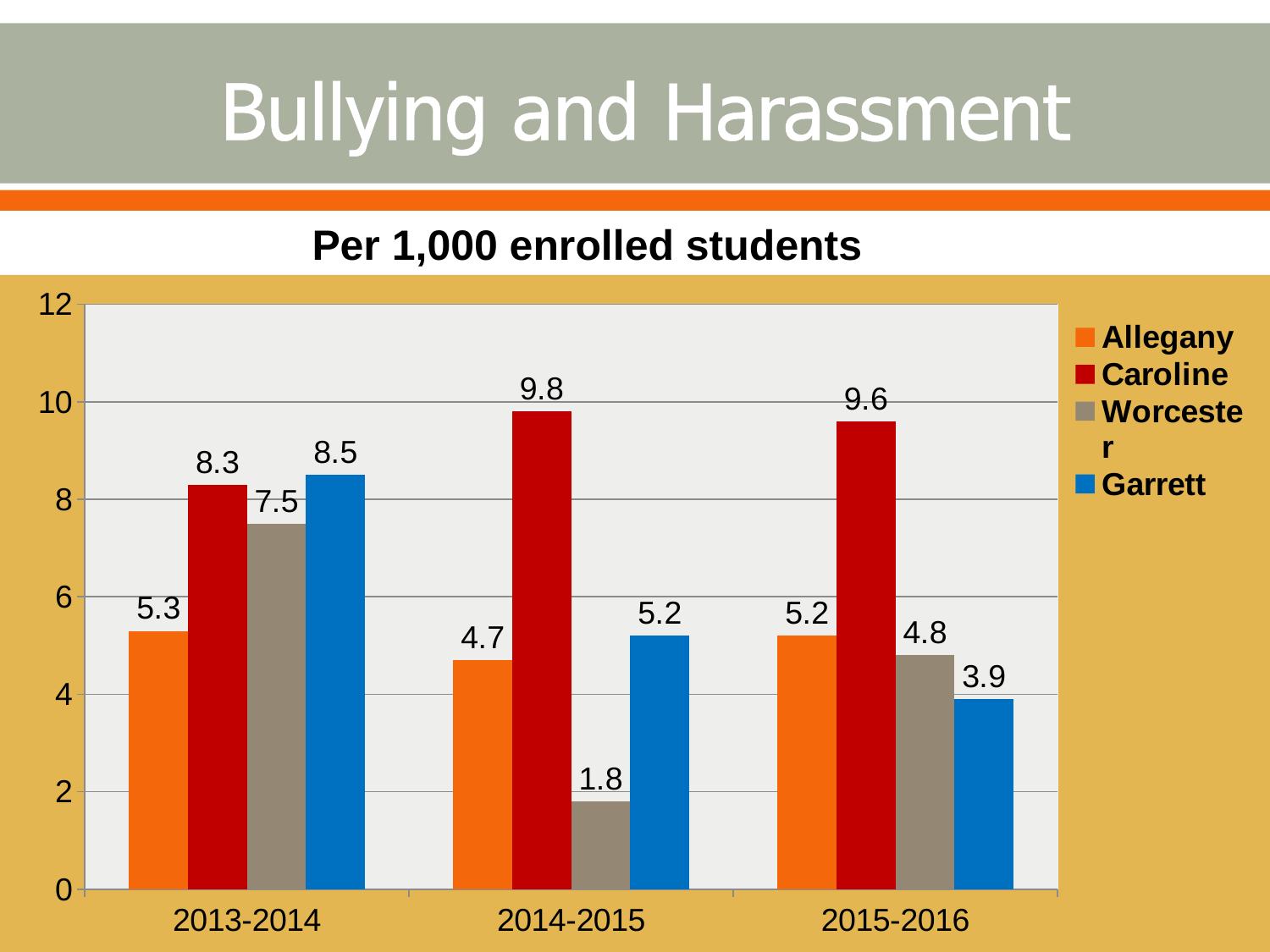

# Bullying and Harassment
Per 1,000 enrolled students

### Chart

| Category | Allegany | Caroline | Worcester | Garrett |
|---|---|---|---|---|
| 2013-2014 | 5.3 | 8.3 | 7.5 | 8.5 |
| 2014-2015 | 4.7 | 9.8 | 1.8 | 5.2 |
| 2015-2016 | 5.2 | 9.6 | 4.8 | 3.9 |